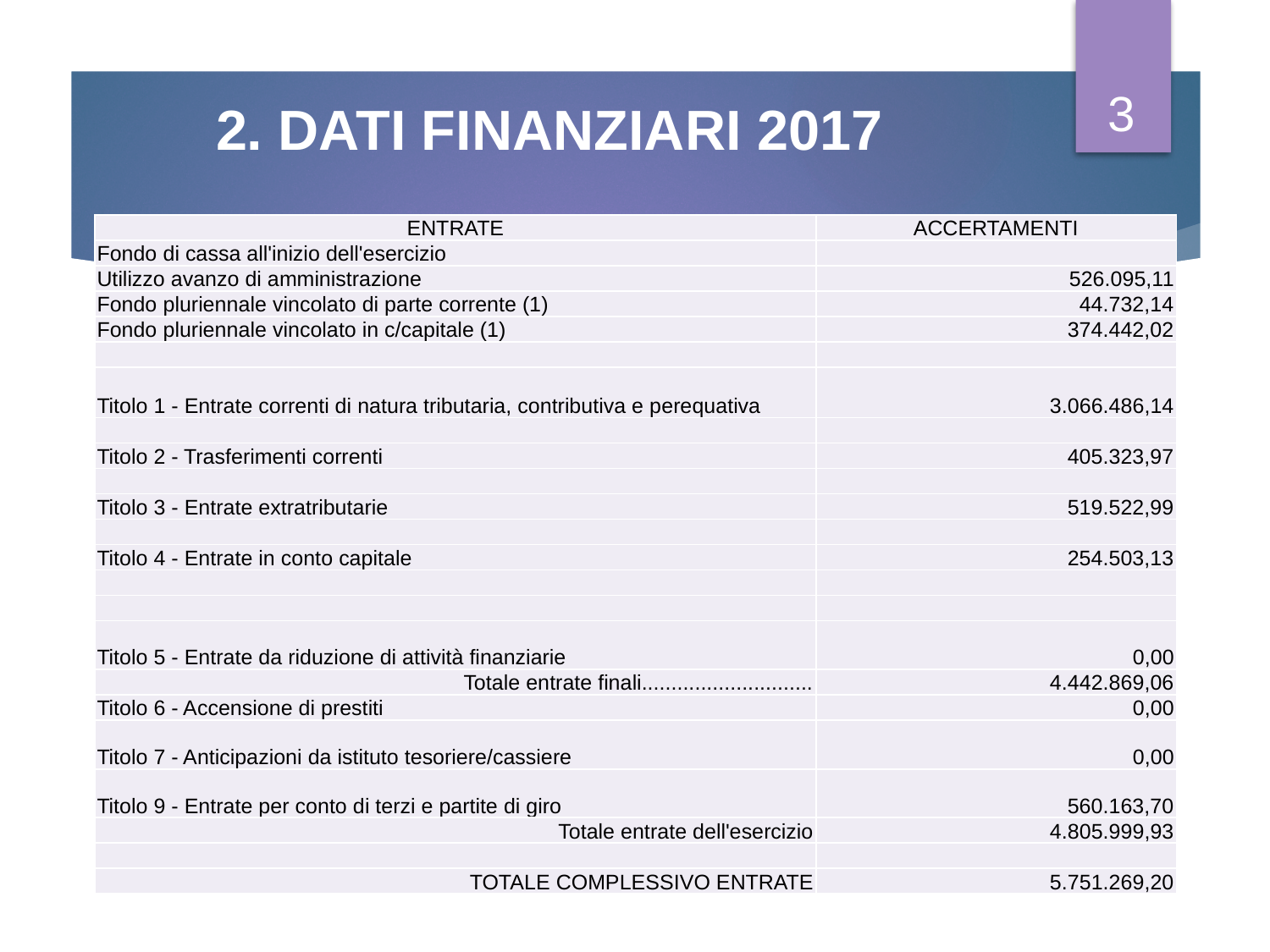

3
# 2. DATI FINANZIARI 2017
| ENTRATE | ACCERTAMENTI |
| --- | --- |
| Fondo di cassa all'inizio dell'esercizio |  |
| Utilizzo avanzo di amministrazione | 526.095,11 |
| Fondo pluriennale vincolato di parte corrente (1) | 44.732,14 |
| Fondo pluriennale vincolato in c/capitale (1) | 374.442,02 |
|  |  |
| Titolo 1 - Entrate correnti di natura tributaria, contributiva e perequativa | 3.066.486,14 |
|  |  |
| Titolo 2 - Trasferimenti correnti | 405.323,97 |
|  |  |
| Titolo 3 - Entrate extratributarie | 519.522,99 |
|  |  |
| Titolo 4 - Entrate in conto capitale | 254.503,13 |
|  |  |
|  |  |
| Titolo 5 - Entrate da riduzione di attività finanziarie | 0,00 |
| Totale entrate finali............................. | 4.442.869,06 |
| Titolo 6 - Accensione di prestiti | 0,00 |
| Titolo 7 - Anticipazioni da istituto tesoriere/cassiere | 0,00 |
| Titolo 9 - Entrate per conto di terzi e partite di giro | 560.163,70 |
| Totale entrate dell'esercizio | 4.805.999,93 |
|  |  |
| TOTALE COMPLESSIVO ENTRATE | 5.751.269,20 |